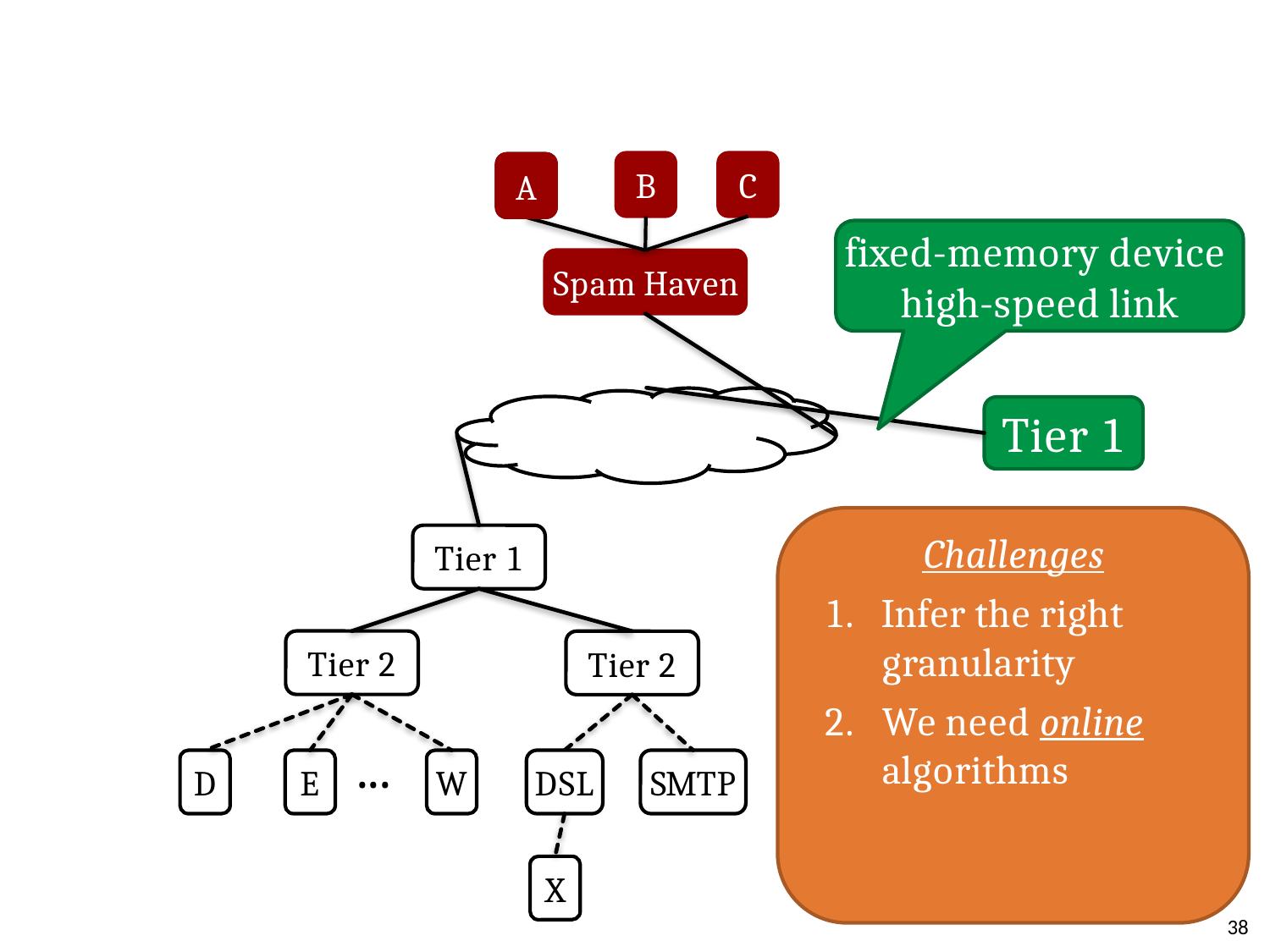

B
C
A
A
fixed-memory device
high-speed link
Spam Haven

Tier 1
Challenges
Infer the right granularity
We need online algorithms

Tier 1
Tier 2
Tier 2
...
D
E
W
DSL
SMTP
X
38